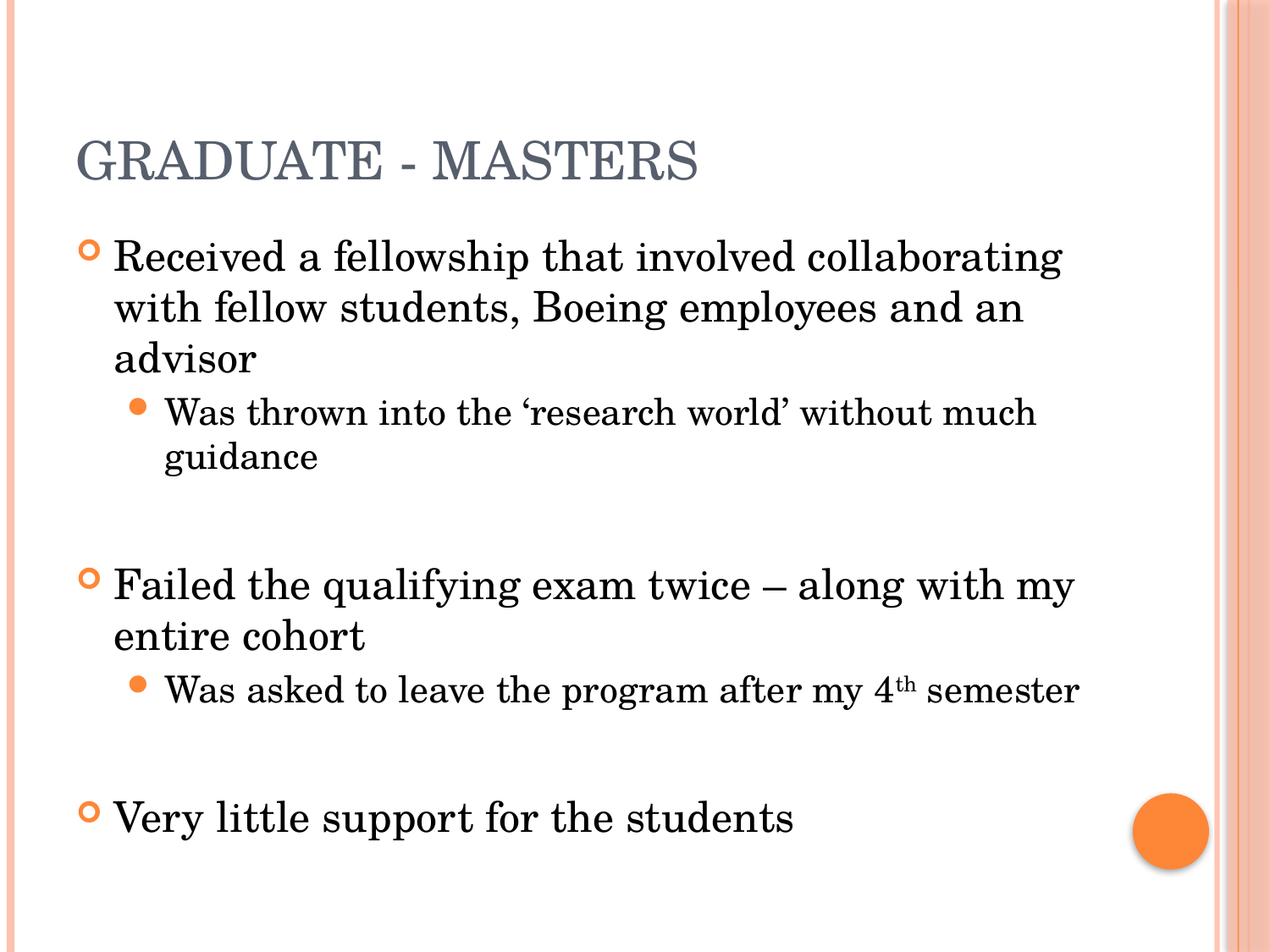

# Graduate - Masters
Received a fellowship that involved collaborating with fellow students, Boeing employees and an advisor
Was thrown into the ‘research world’ without much guidance

Failed the qualifying exam twice – along with my entire cohort
Was asked to leave the program after my 4th semester

Very little support for the students